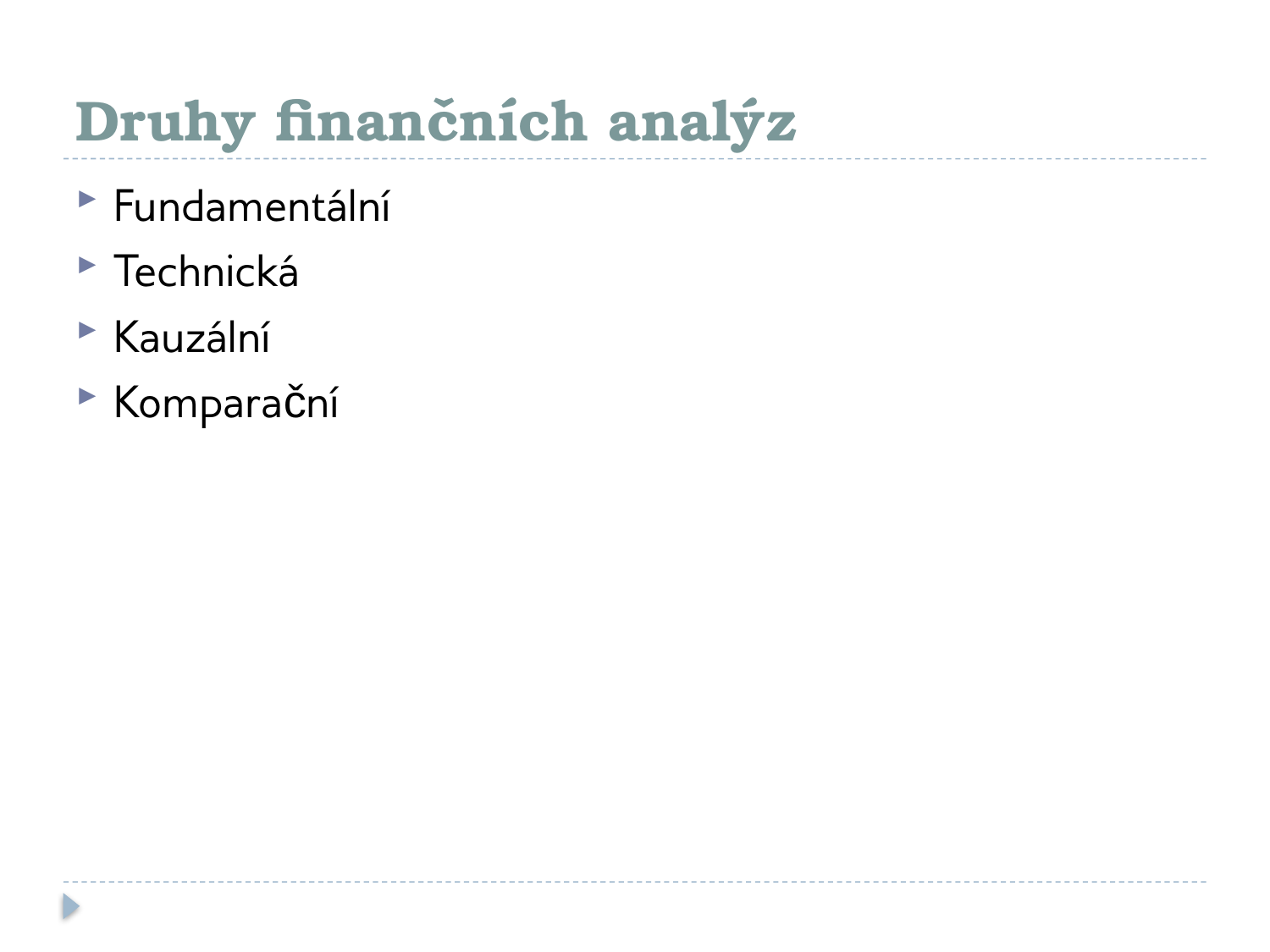

# Druhy finančních analýz
Fundamentální
Technická
Kauzální
Komparační